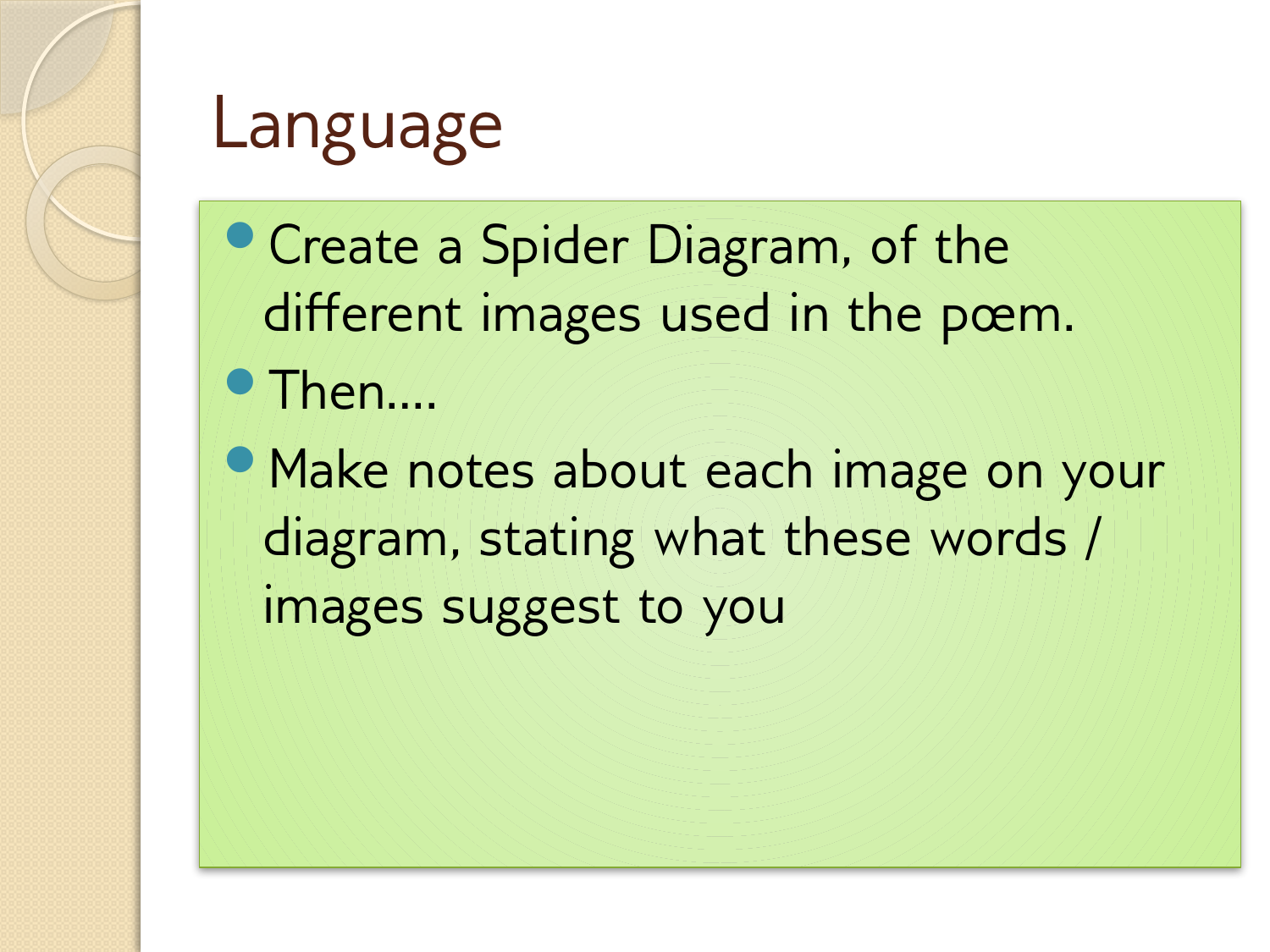

# Language
Create a Spider Diagram, of the different images used in the poem.
Then….
Make notes about each image on your diagram, stating what these words / images suggest to you